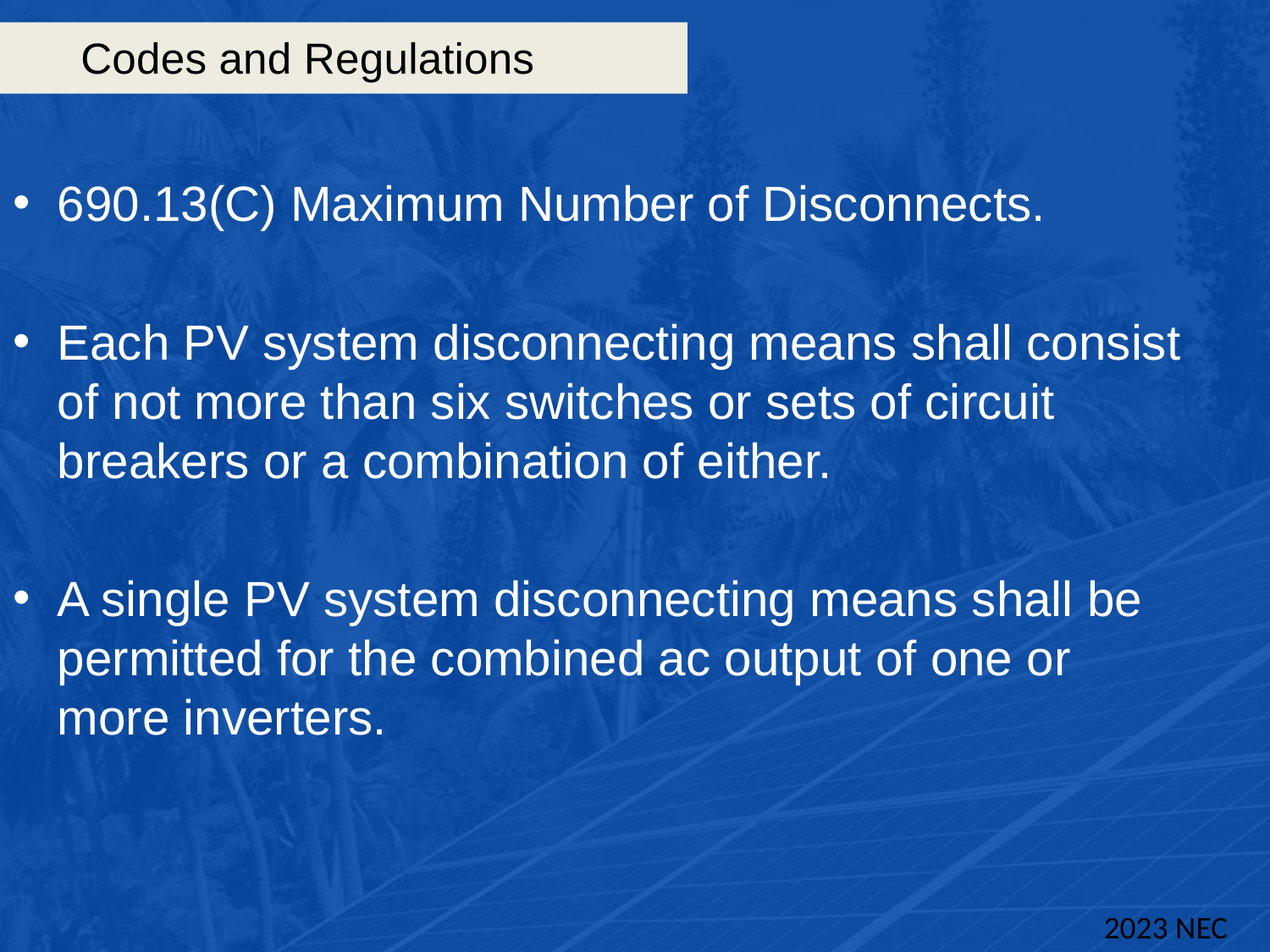

# Codes and Regulations
690.13(C) Maximum Number of Disconnects.

Each PV system disconnecting means shall consist of not more than six switches or sets of circuit breakers or a combination of either.

A single PV system disconnecting means shall be permitted for the combined ac output of one or more inverters.

2023 NEC